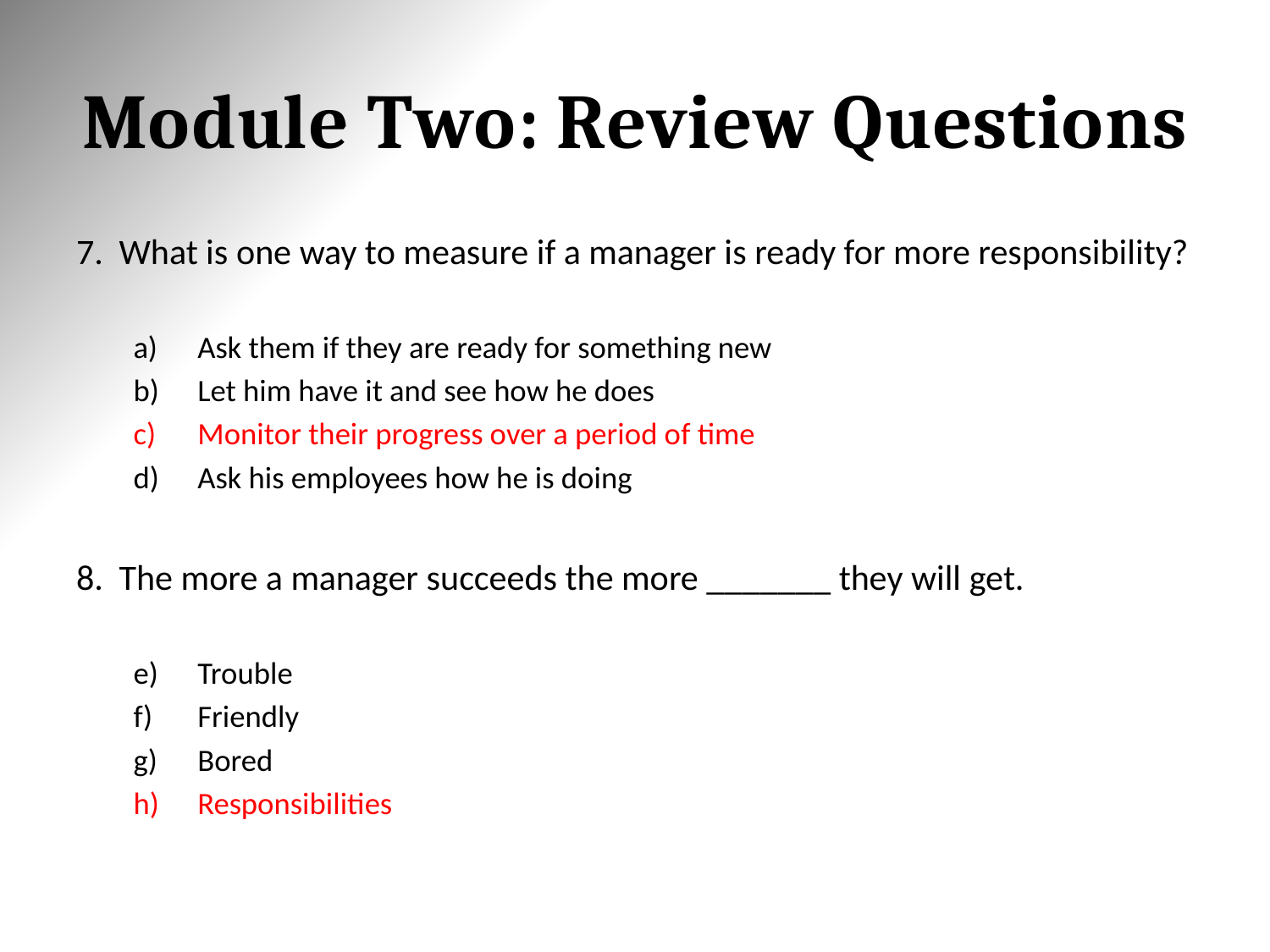

# Module Two: Review Questions
7.  What is one way to measure if a manager is ready for more responsibility?

Ask them if they are ready for something new
Let him have it and see how he does
Monitor their progress over a period of time
Ask his employees how he is doing

8.  The more a manager succeeds the more _______ they will get.

Trouble
Friendly
Bored
Responsibilities